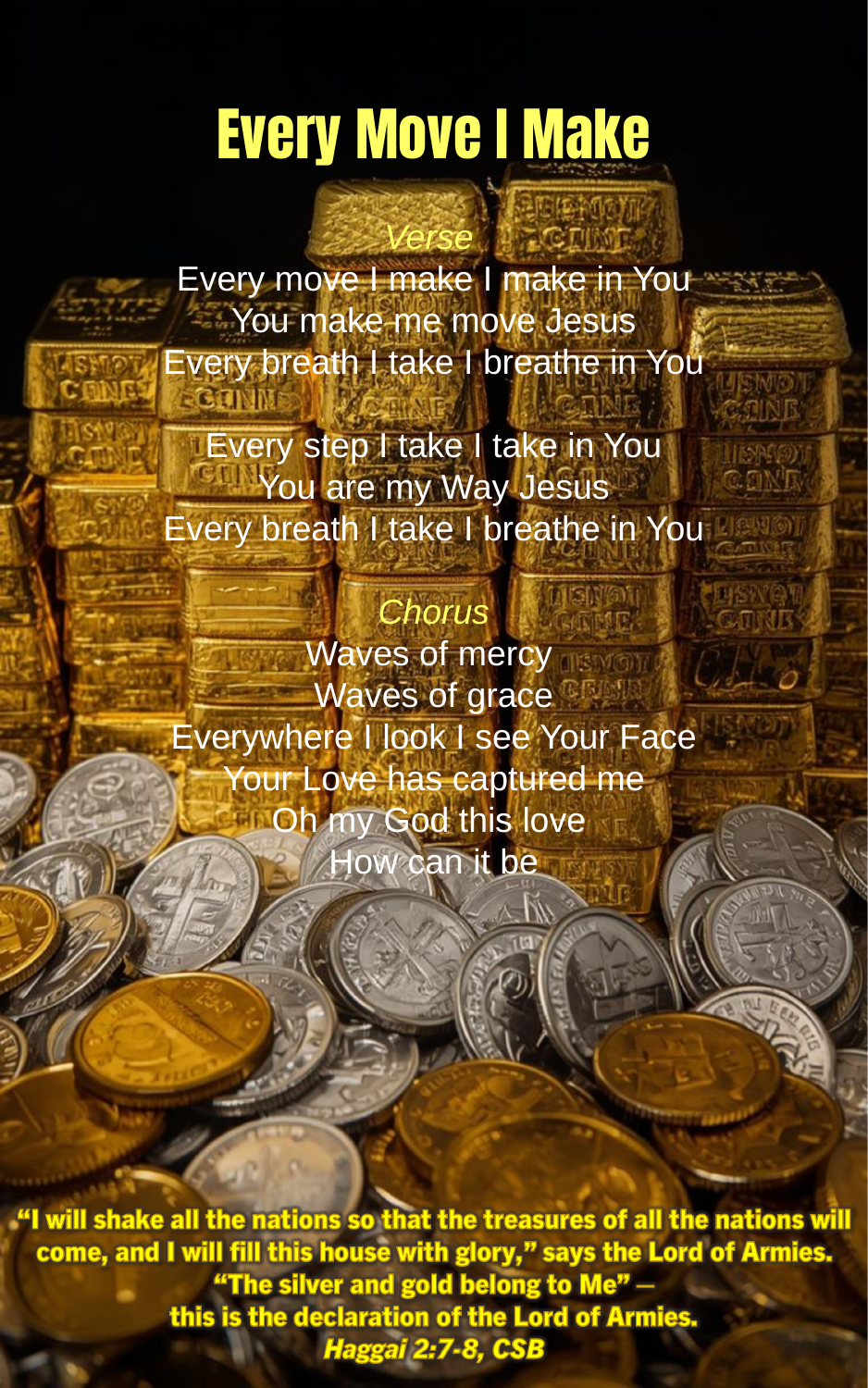

Every Move I Make
Verse
Every move I make I make in You
You make me move Jesus
Every breath I take I breathe in You

Every step I take I take in You
You are my Way Jesus
Every breath I take I breathe in You

Chorus
Waves of mercy
Waves of grace
Everywhere I look I see Your Face
Your Love has captured me
Oh my God this love
How can it be